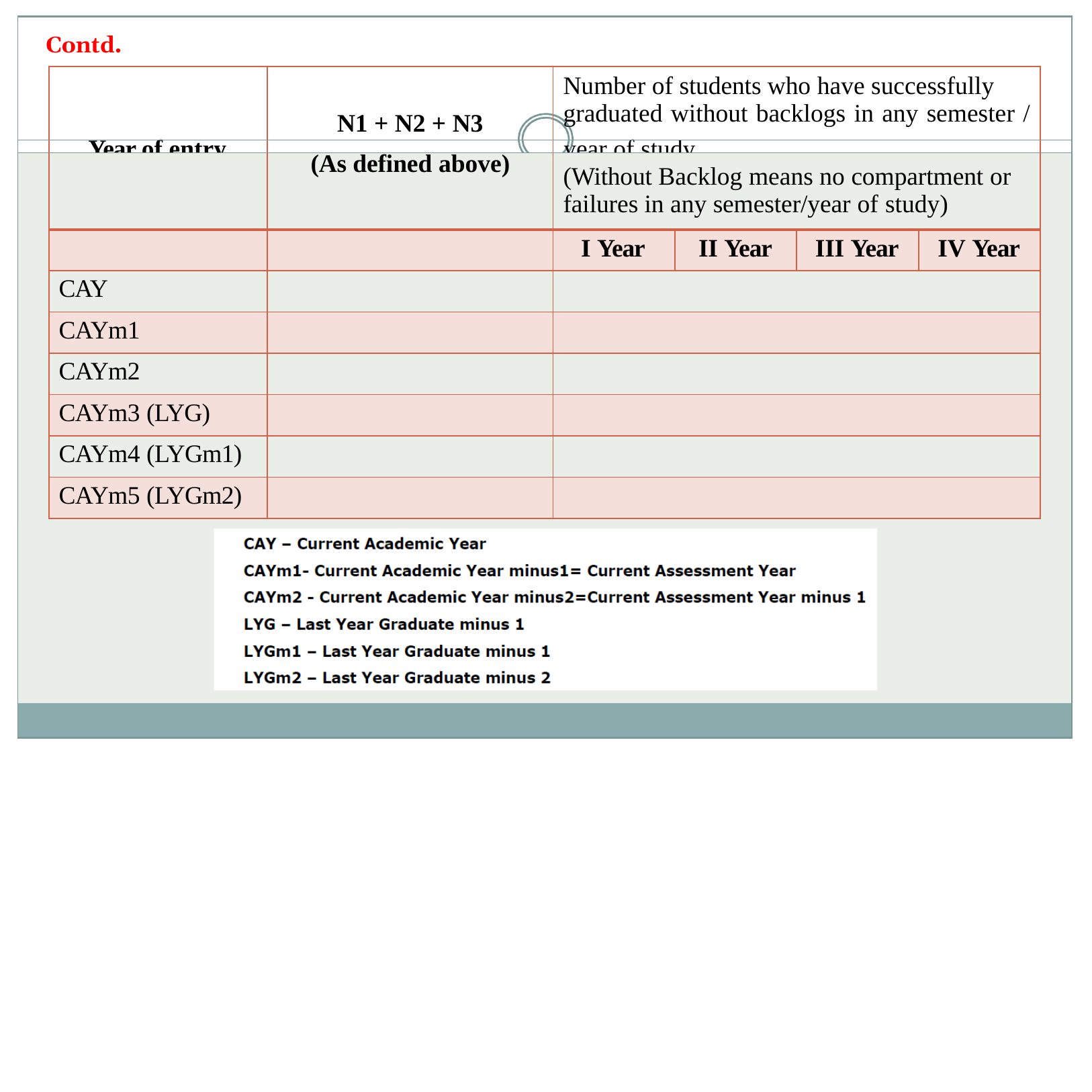

| Contd. |  |  |  |  |  |  |  |
| --- | --- | --- | --- | --- | --- | --- | --- |
|  |  | N1 + N2 + N3 | Number of students who have successfully graduated without backlogs in any semester / |  |  |  |  |
|  |  |  |  |  |  |  |  |
|  |  | (As defined above) | (Without Backlog means no compartment or failures in any semester/year of study) |  |  |  |  |
|  |  |  | I Year | II Year | III Year | IV Year |  |
|  | CAY |  |  |  |  |  |  |
|  | CAYm1 |  |  |  |  |  |  |
|  | CAYm2 |  |  |  |  |  |  |
|  | CAYm3 (LYG) |  |  |  |  |  |  |
|  | CAYm4 (LYGm1) |  |  |  |  |  |  |
|  | CAYm5 (LYGm2) |  |  |  |  |  |  |
|  |  |  |  |  |  |  |  |
|  |  |  |  |  |  |  |  |

Year of entry
year of study